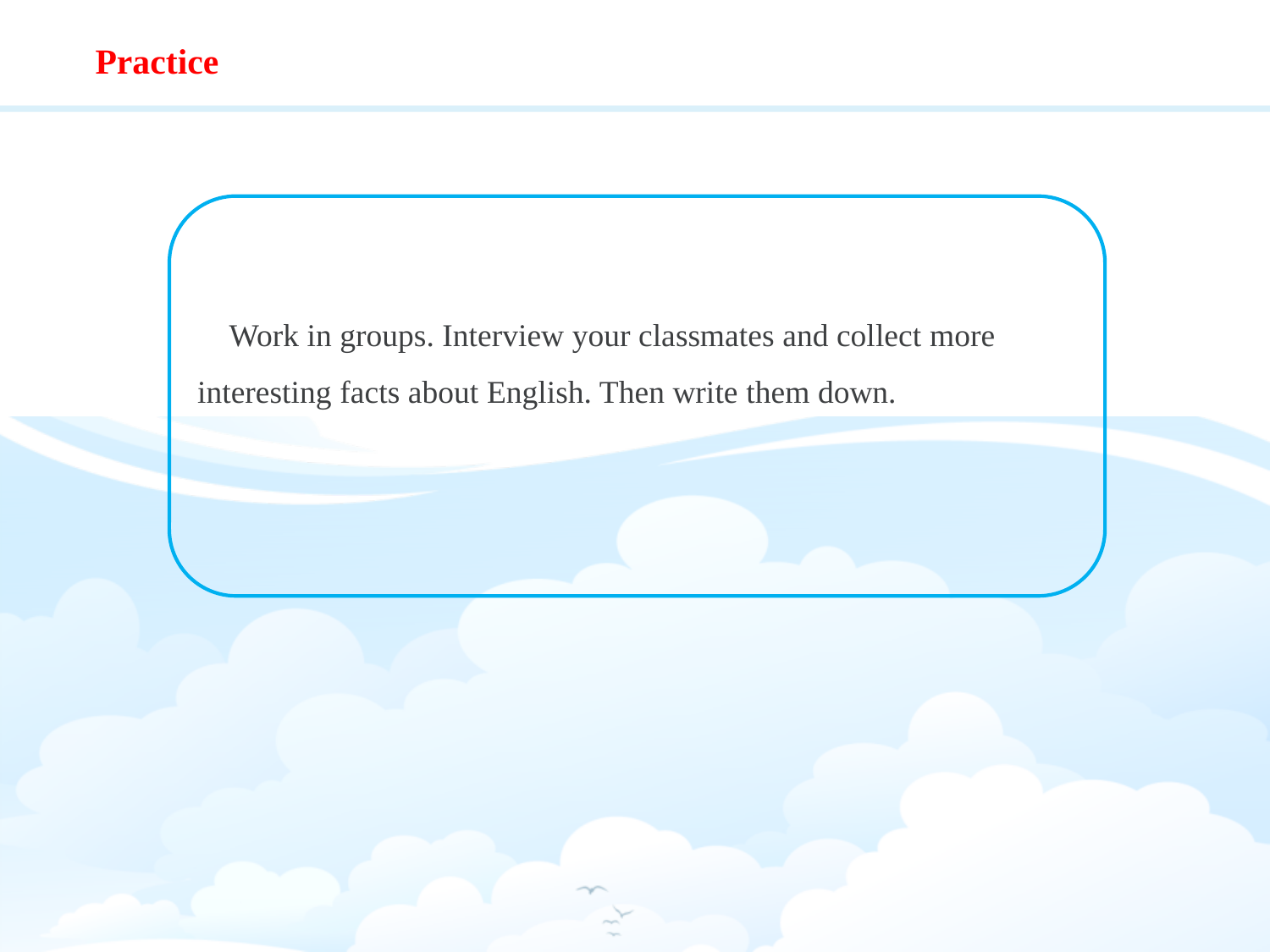

Practice

Work in groups. Interview your classmates and collect more interesting facts about English. Then write them down.